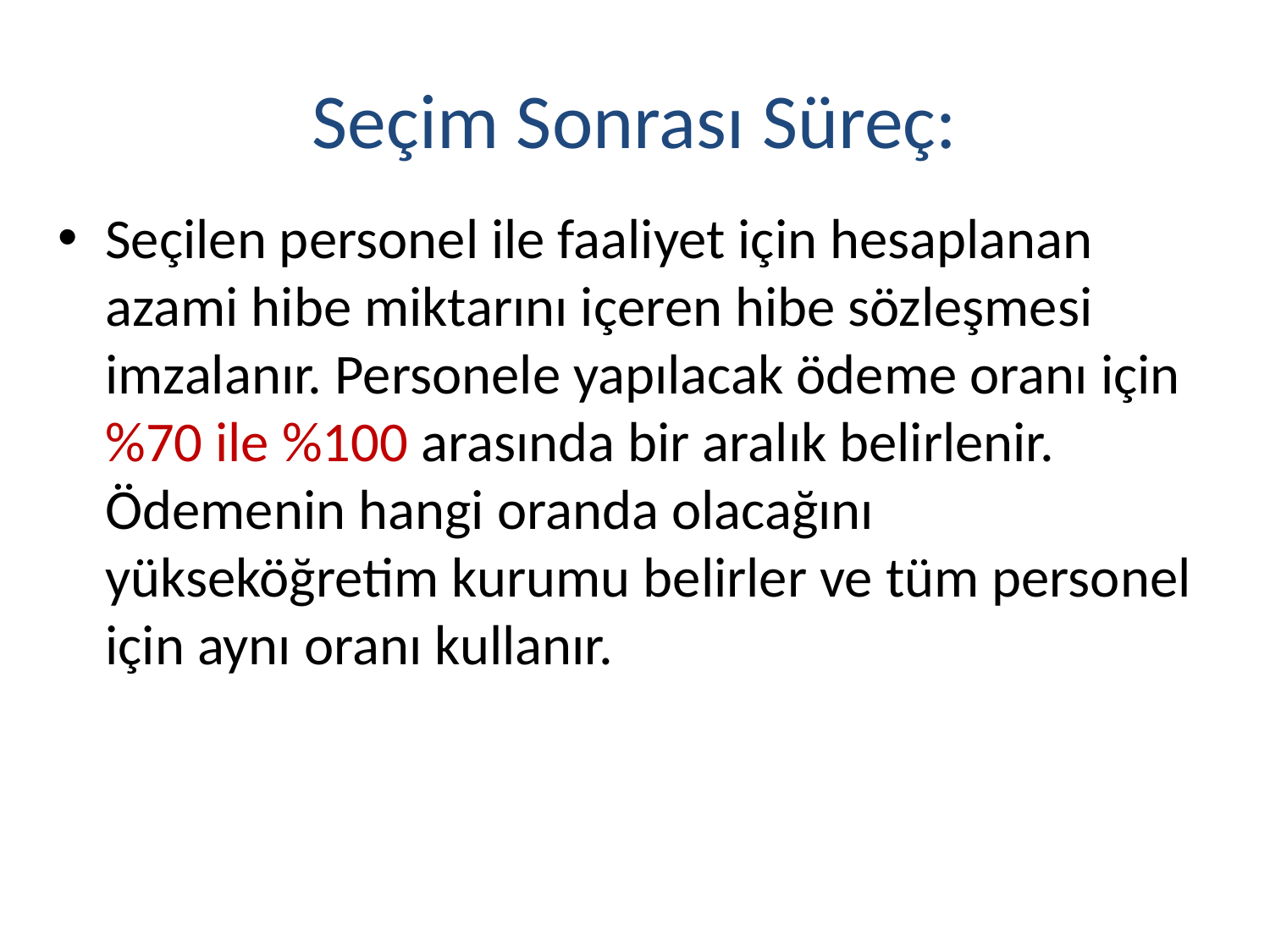

# Seçim Sonrası Süreç:
Seçilen personel ile faaliyet için hesaplanan azami hibe miktarını içeren hibe sözleşmesi imzalanır. Personele yapılacak ödeme oranı için %70 ile %100 arasında bir aralık belirlenir. Ödemenin hangi oranda olacağını yükseköğretim kurumu belirler ve tüm personel için aynı oranı kullanır.